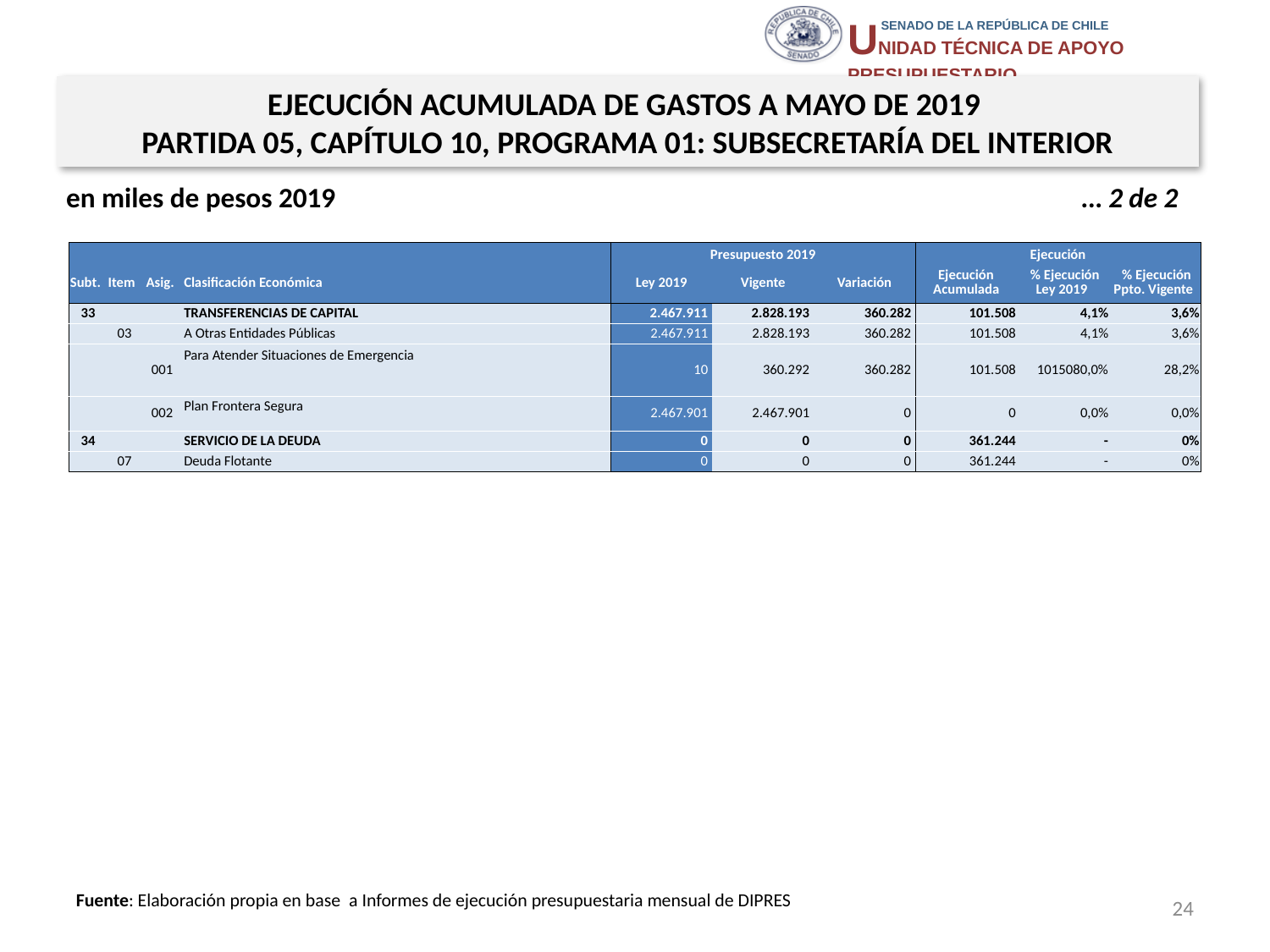

EJECUCIÓN ACUMULADA DE GASTOS A MAYO DE 2019
PARTIDA 05, CAPÍTULO 10, PROGRAMA 01: SUBSECRETARÍA DEL INTERIOR
en miles de pesos 2019					                    … 2 de 2
|  |  |  |  | Presupuesto 2019 |  |  | Ejecución |  |  |
| --- | --- | --- | --- | --- | --- | --- | --- | --- | --- |
| Subt. | Item | Asig. | Clasificación Económica | Ley 2019 | Vigente | Variación | Ejecución Acumulada | % Ejecución Ley 2019 | % Ejecución Ppto. Vigente |
| 33 |  |  | TRANSFERENCIAS DE CAPITAL | 2.467.911 | 2.828.193 | 360.282 | 101.508 | 4,1% | 3,6% |
|  | 03 |  | A Otras Entidades Públicas | 2.467.911 | 2.828.193 | 360.282 | 101.508 | 4,1% | 3,6% |
|  |  | 001 | Para Atender Situaciones de Emergencia | 10 | 360.292 | 360.282 | 101.508 | 1015080,0% | 28,2% |
|  |  | 002 | Plan Frontera Segura | 2.467.901 | 2.467.901 | 0 | 0 | 0,0% | 0,0% |
| 34 |  |  | SERVICIO DE LA DEUDA | 0 | 0 | 0 | 361.244 | - | 0% |
|  | 07 |  | Deuda Flotante | 0 | 0 | 0 | 361.244 | - | 0% |
24